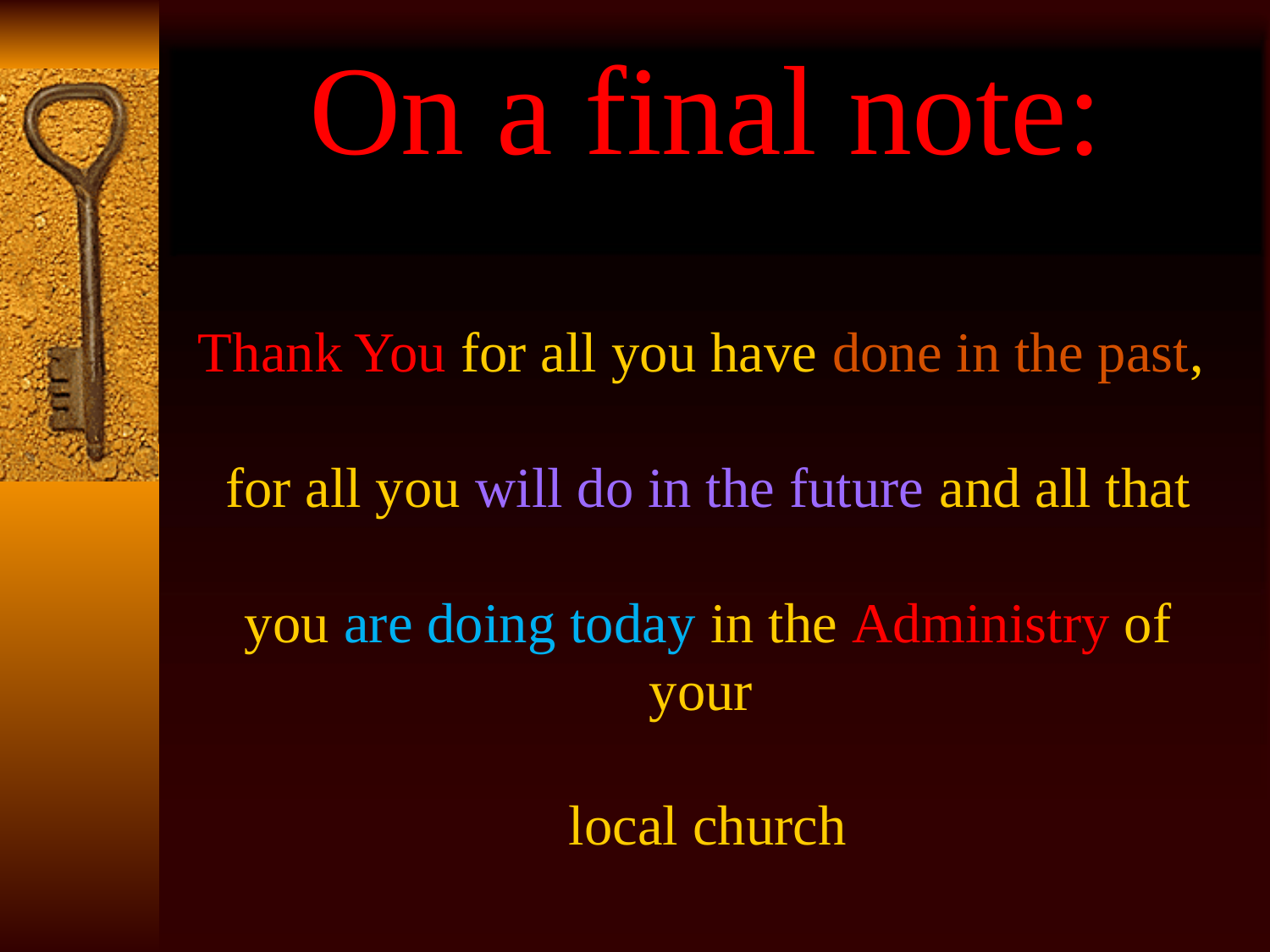

On a final note:
# Thank You for all you have done in the past, for all you will do in the future and all that you are doing today in the Administry of your local church